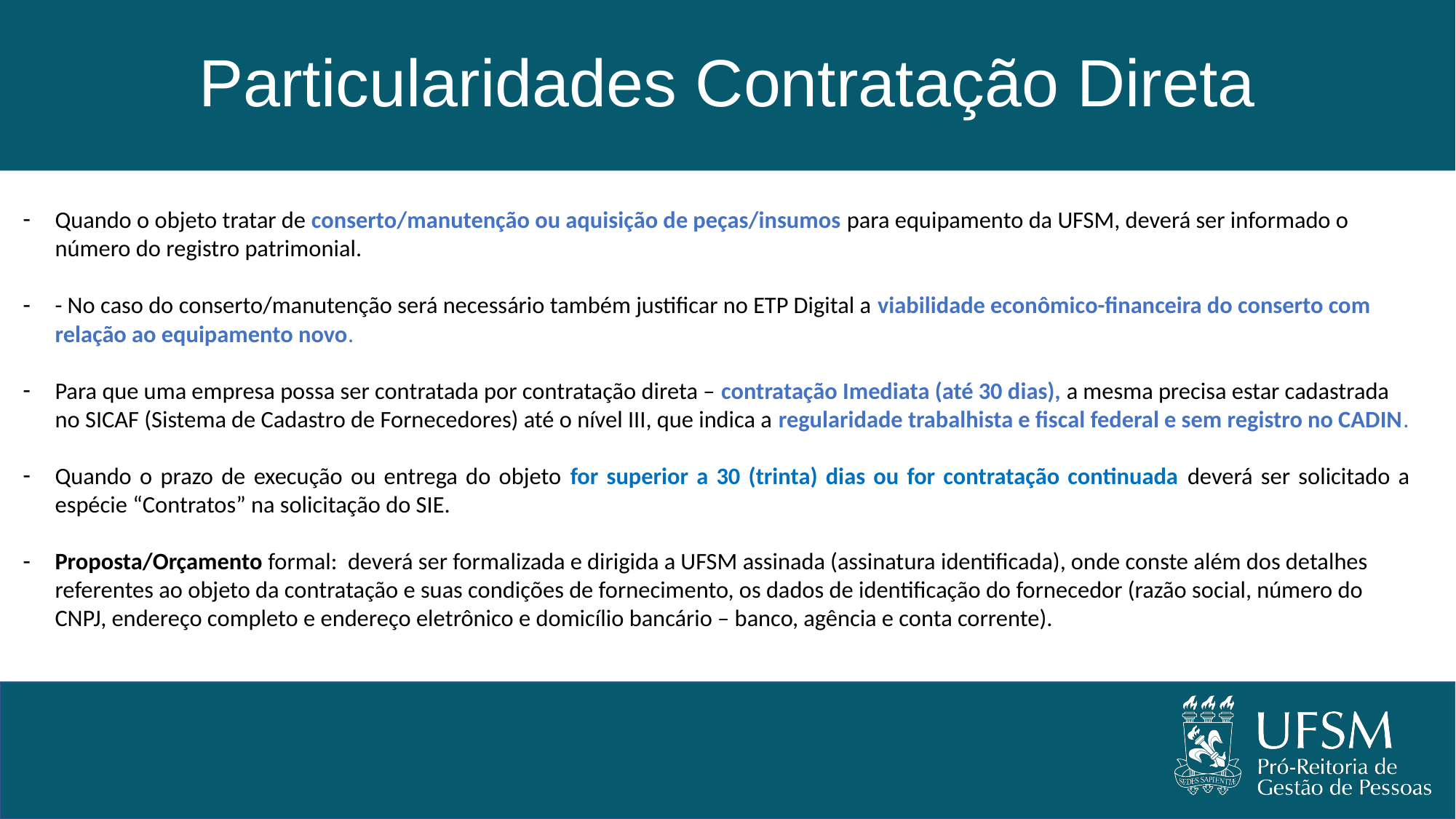

# Particularidades Contratação Direta

Quando o objeto tratar de conserto/manutenção ou aquisição de peças/insumos para equipamento da UFSM, deverá ser informado o número do registro patrimonial.

- No caso do conserto/manutenção será necessário também justificar no ETP Digital a viabilidade econômico-financeira do conserto com relação ao equipamento novo.

Para que uma empresa possa ser contratada por contratação direta – contratação Imediata (até 30 dias), a mesma precisa estar cadastrada no SICAF (Sistema de Cadastro de Fornecedores) até o nível III, que indica a regularidade trabalhista e fiscal federal e sem registro no CADIN.

Quando o prazo de execução ou entrega do objeto for superior a 30 (trinta) dias ou for contratação continuada deverá ser solicitado a espécie “Contratos” na solicitação do SIE.

Proposta/Orçamento formal:  deverá ser formalizada e dirigida a UFSM assinada (assinatura identificada), onde conste além dos detalhes referentes ao objeto da contratação e suas condições de fornecimento, os dados de identificação do fornecedor (razão social, número do CNPJ, endereço completo e endereço eletrônico e domicílio bancário – banco, agência e conta corrente).